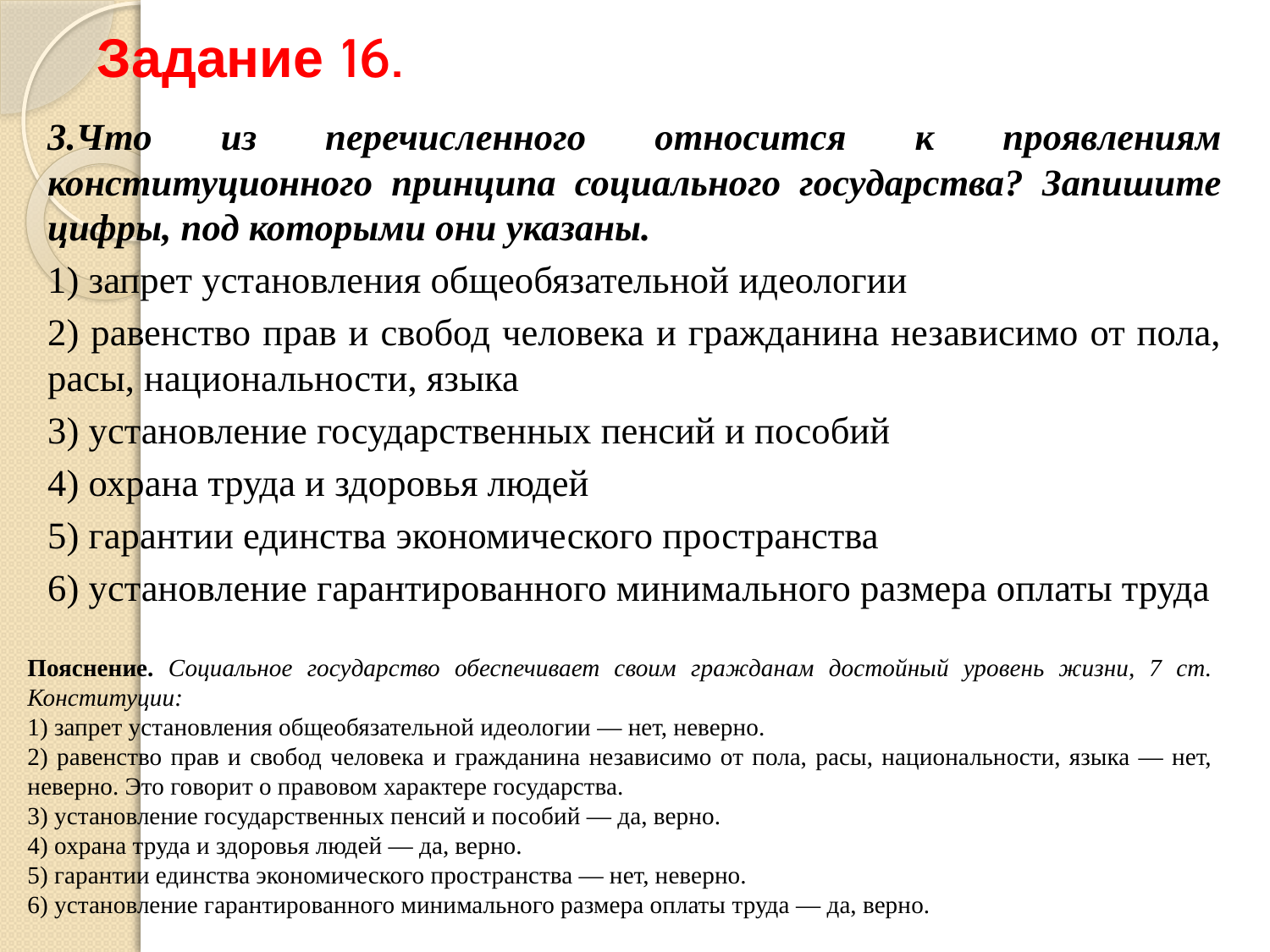

# Задание 16.
3.Что из перечисленного относится к проявлениям конституционного принципа социального государства? Запишите цифры, под которыми они указаны.
1) запрет установления общеобязательной идеологии
2) равенство прав и свобод человека и гражданина независимо от пола, расы, национальности, языка
3) установление государственных пенсий и пособий
4) охрана труда и здоровья людей
5) гарантии единства экономического пространства
6) установление гарантированного минимального размера оплаты труда

Пояснение. Социальное государство обеспечивает своим гражданам достойный уровень жизни, 7 ст. Конституции:
1) запрет установления общеобязательной идеологии — нет, неверно.
2) равенство прав и свобод человека и гражданина независимо от пола, расы, национальности, языка — нет, неверно. Это говорит о правовом характере государства.
3) установление государственных пенсий и пособий — да, верно.
4) охрана труда и здоровья людей — да, верно.
5) гарантии единства экономического пространства — нет, неверно.
6) установление гарантированного минимального размера оплаты труда — да, верно.